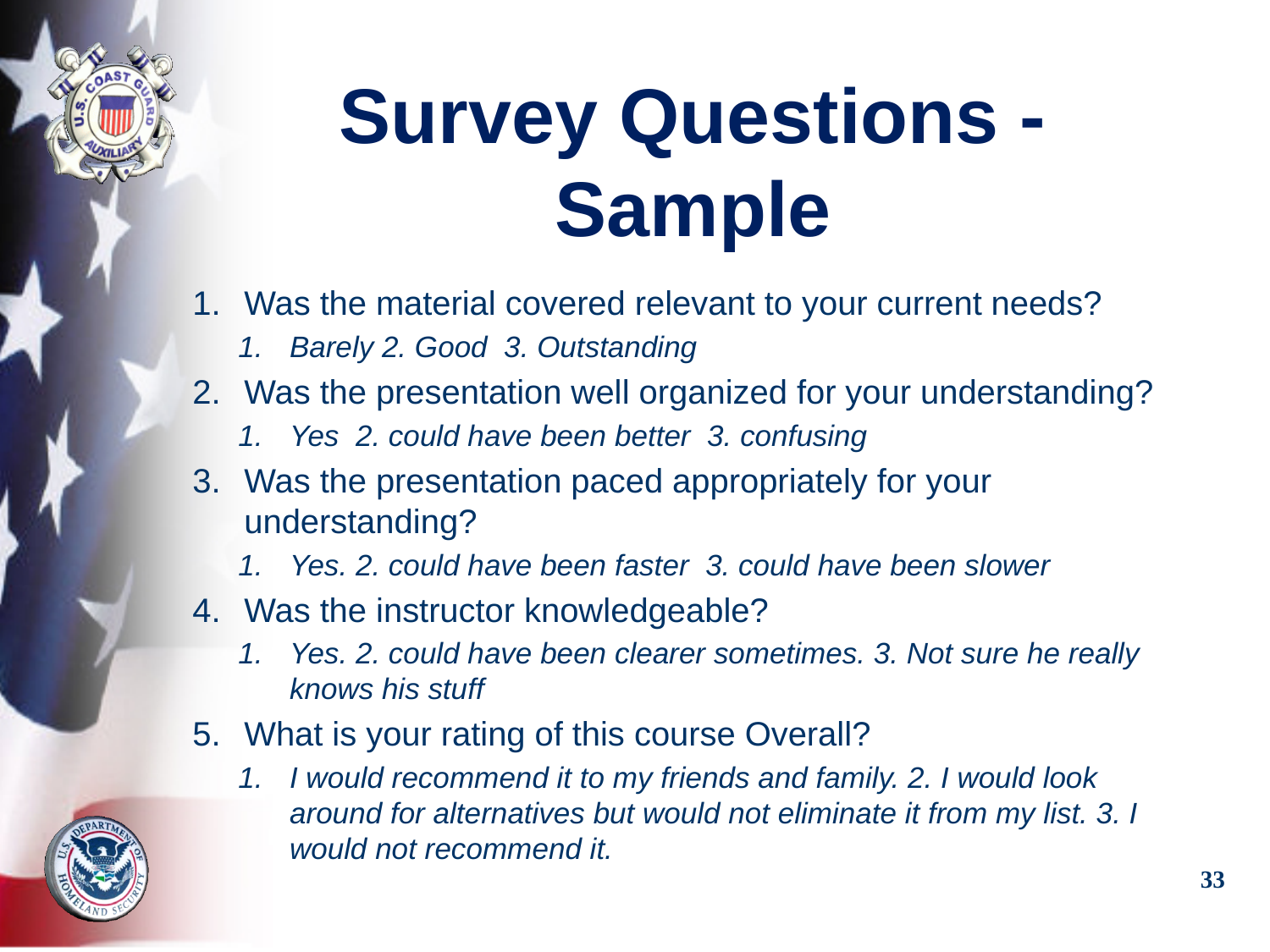

# Survey Questions - Sample
Was the material covered relevant to your current needs?
Barely 2. Good  3. Outstanding
Was the presentation well organized for your understanding?
Yes  2. could have been better  3. confusing
Was the presentation paced appropriately for your understanding?
Yes. 2. could have been faster  3. could have been slower
Was the instructor knowledgeable?
Yes. 2. could have been clearer sometimes. 3. Not sure he really knows his stuff
What is your rating of this course Overall?
I would recommend it to my friends and family. 2. I would look around for alternatives but would not eliminate it from my list. 3. I would not recommend it.
33